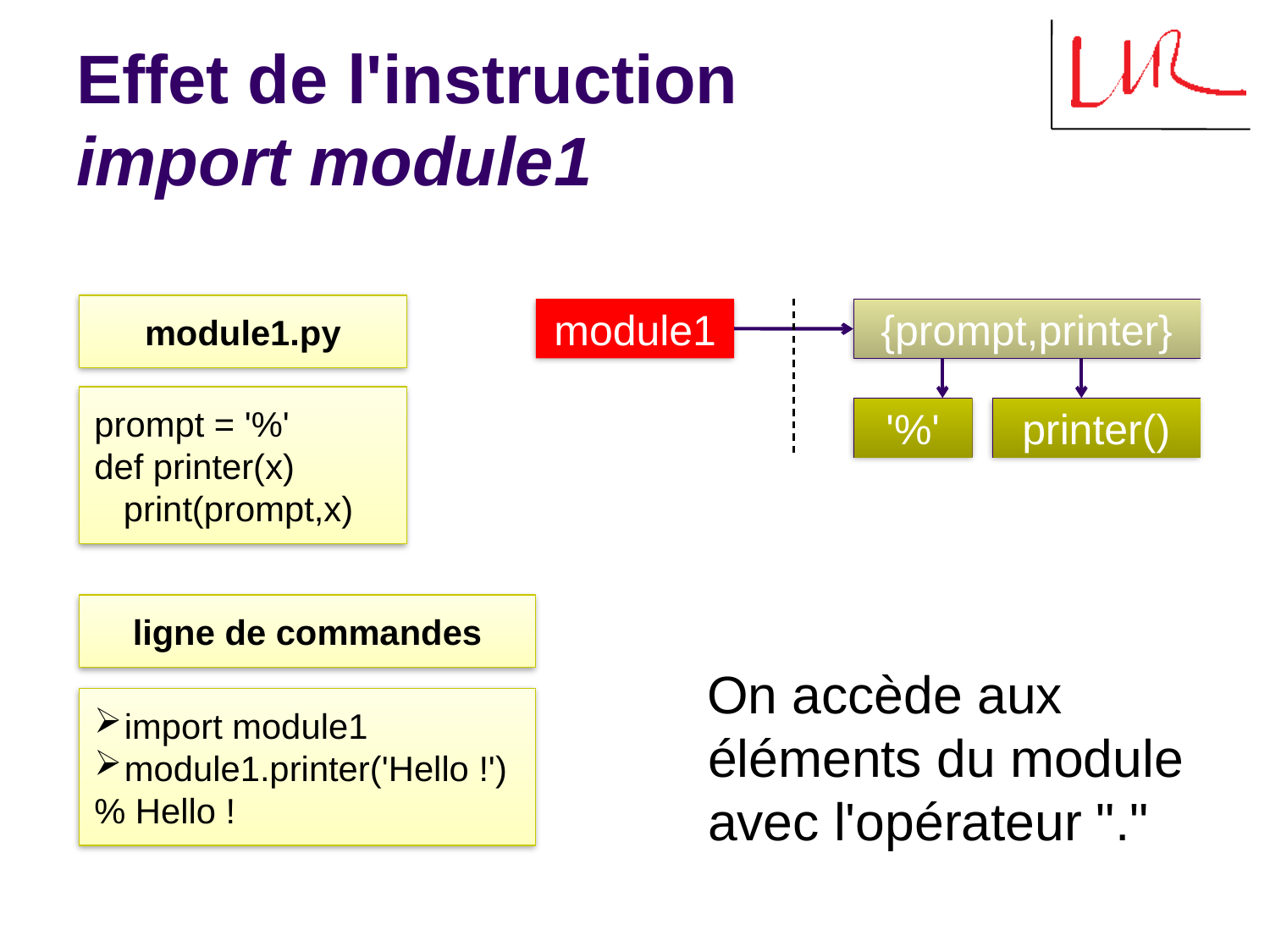

# Effet de l'instruction import module1
module1.py
module1
{prompt,printer}
prompt = '%'
def printer(x)
   print(prompt,x)
'%'
printer()
ligne de commandes
On accède aux éléments du module avec l'opérateur "."

import module1
module1.printer('Hello !')
% Hello !